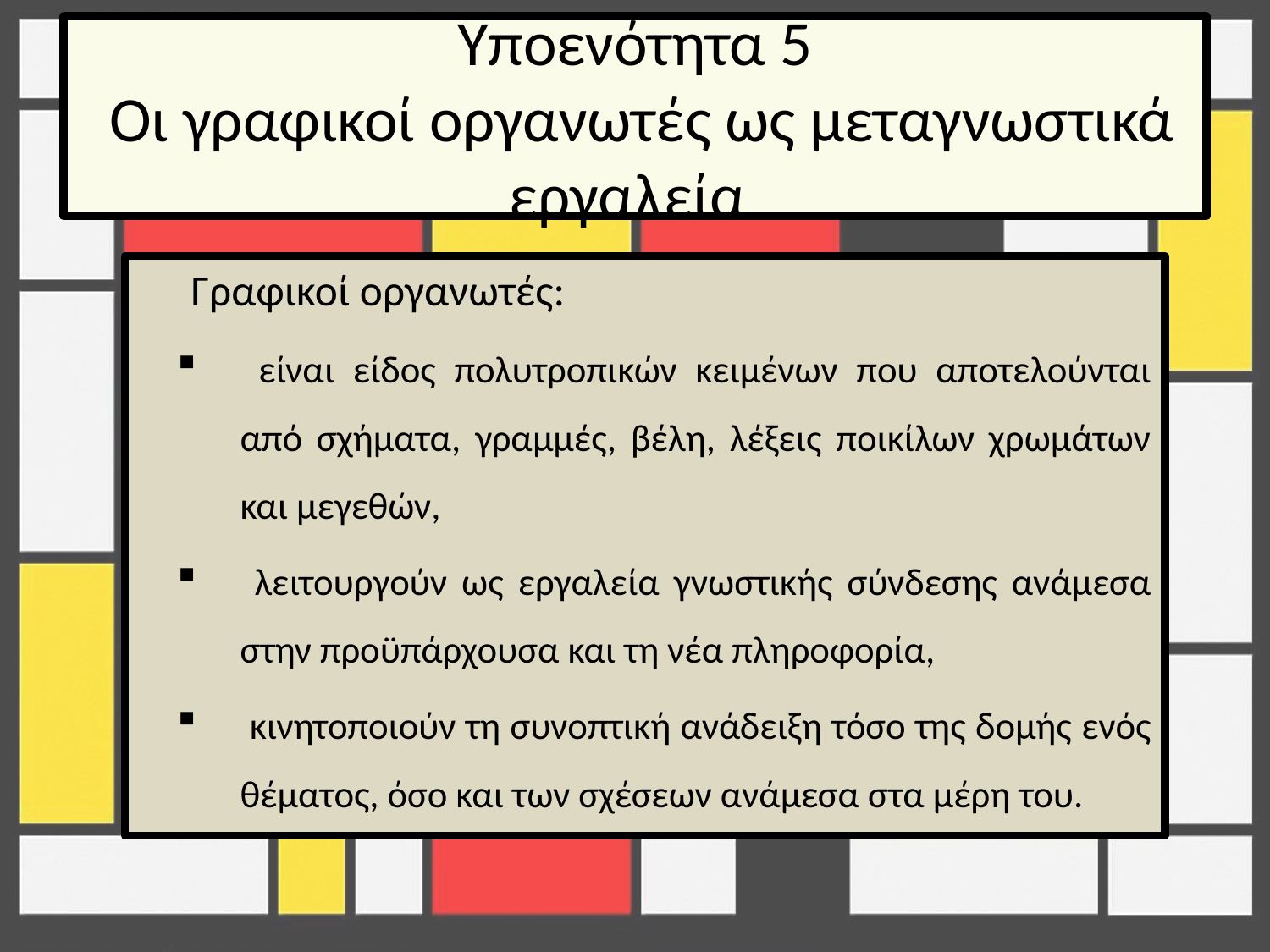

# Υποενότητα 5 Οι γραφικοί οργανωτές ως μεταγνωστικά εργαλεία
	 Γραφικοί οργανωτές:
 είναι είδος πολυτροπικών κειμένων που αποτελούνται από σχήματα, γραμμές, βέλη, λέξεις ποικίλων χρωμάτων και μεγεθών,
 λειτουργούν ως εργαλεία γνωστικής σύνδεσης ανάμεσα στην προϋπάρχουσα και τη νέα πληροφορία,
 κινητοποιούν τη συνοπτική ανάδειξη τόσο της δομής ενός θέματος, όσο και των σχέσεων ανάμεσα στα μέρη του.